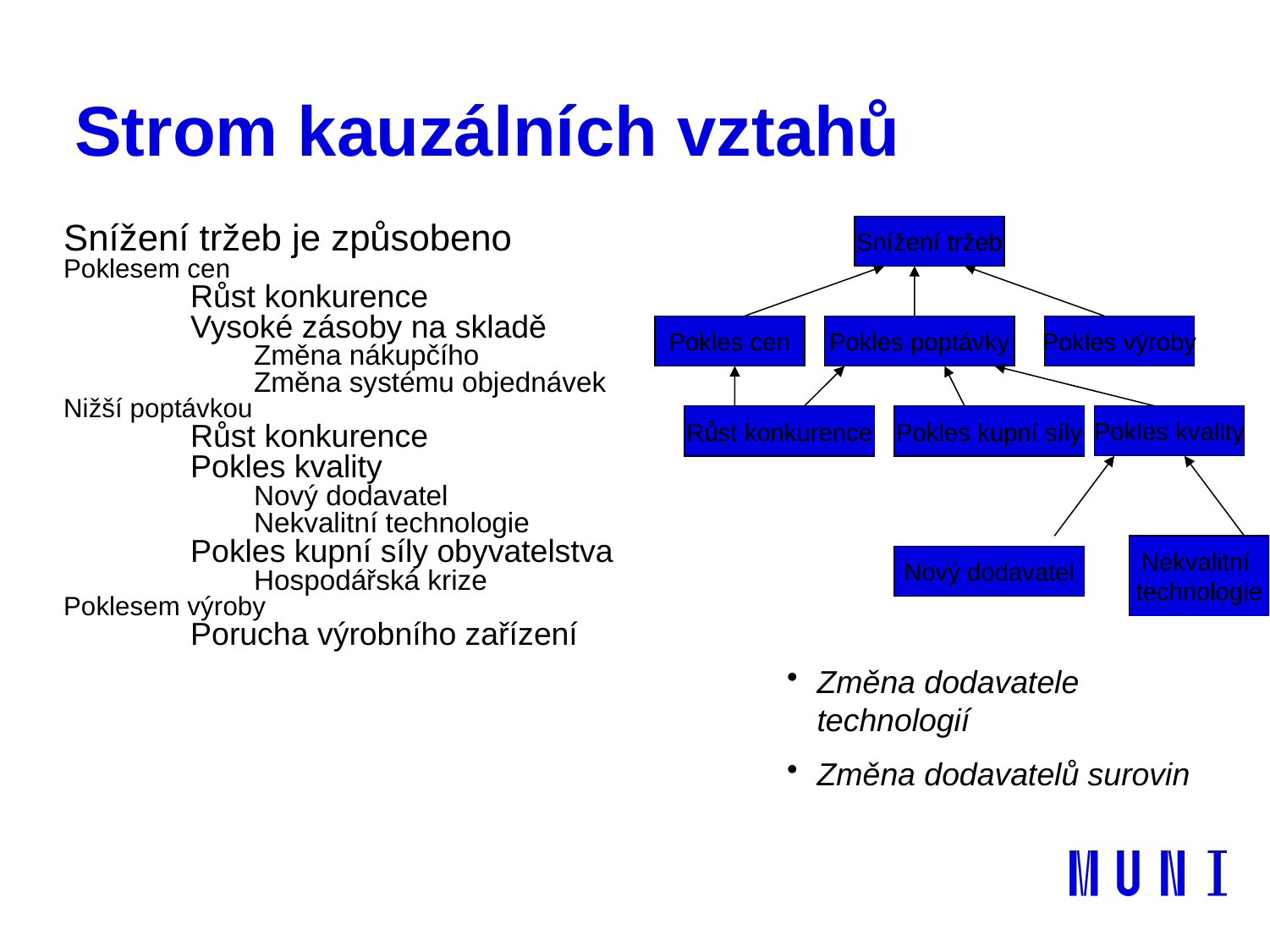

# Strom kauzálních vztahů
Snížení tržeb
Snížení tržeb je způsobeno
Poklesem cen
Růst konkurence
Vysoké zásoby na skladě
Změna nákupčího
Změna systému objednávek
Nižší poptávkou
Růst konkurence
Pokles kvality
Nový dodavatel
Nekvalitní technologie
Pokles kupní síly obyvatelstva
Hospodářská krize
Poklesem výroby
Porucha výrobního zařízení

Pokles cen
Pokles poptávky
Pokles výroby

Růst konkurence
Pokles kupní síly
Pokles kvality

Nekvalitní
technologie
Nový dodavatel
Změna dodavatele technologií
Změna dodavatelů surovin
10. 12. 2021